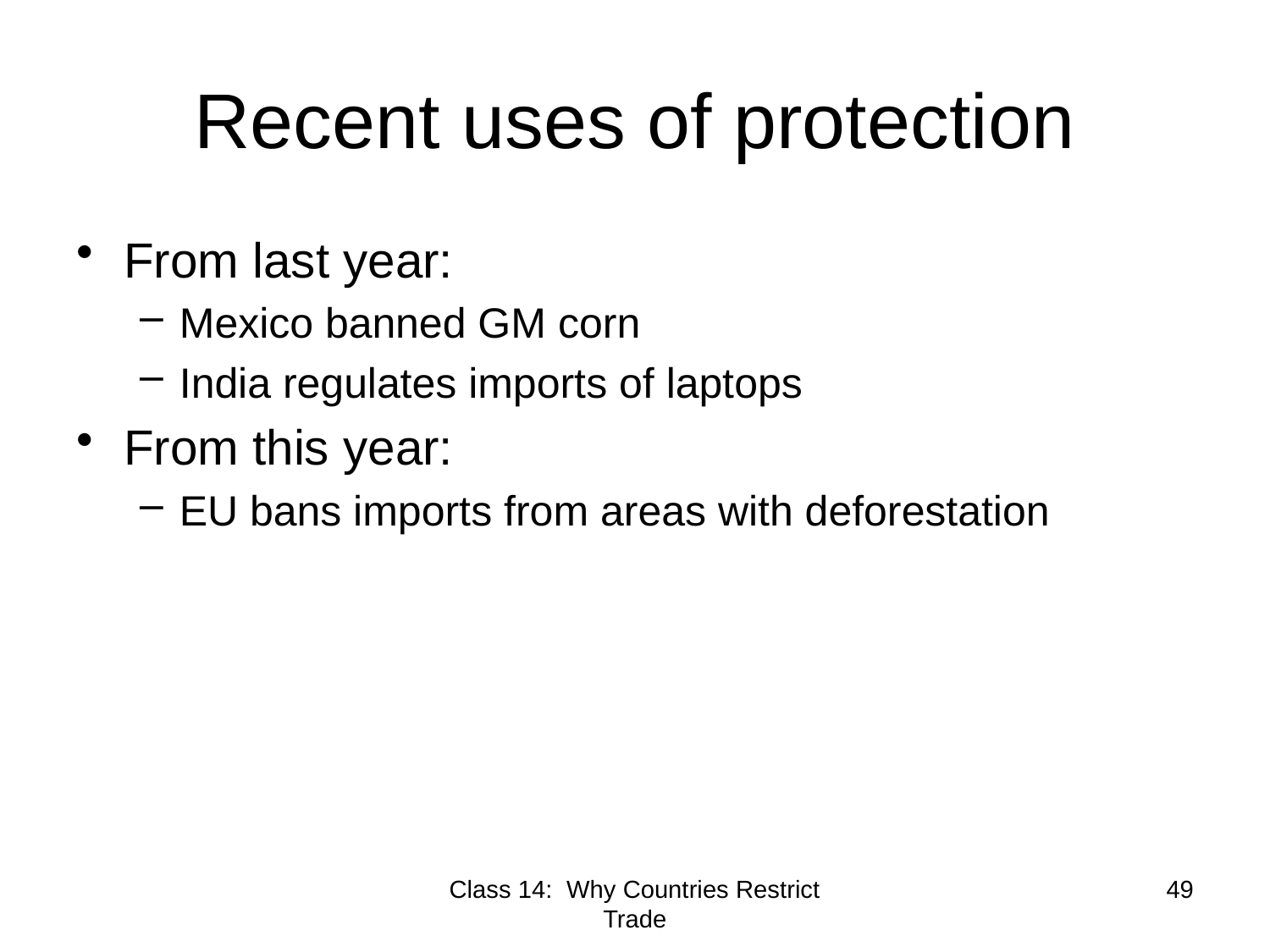

# Recent uses of protection
From last year:
Mexico banned GM corn
India regulates imports of laptops
From this year:
EU bans imports from areas with deforestation
Class 14:  Why Countries Restrict Trade
49